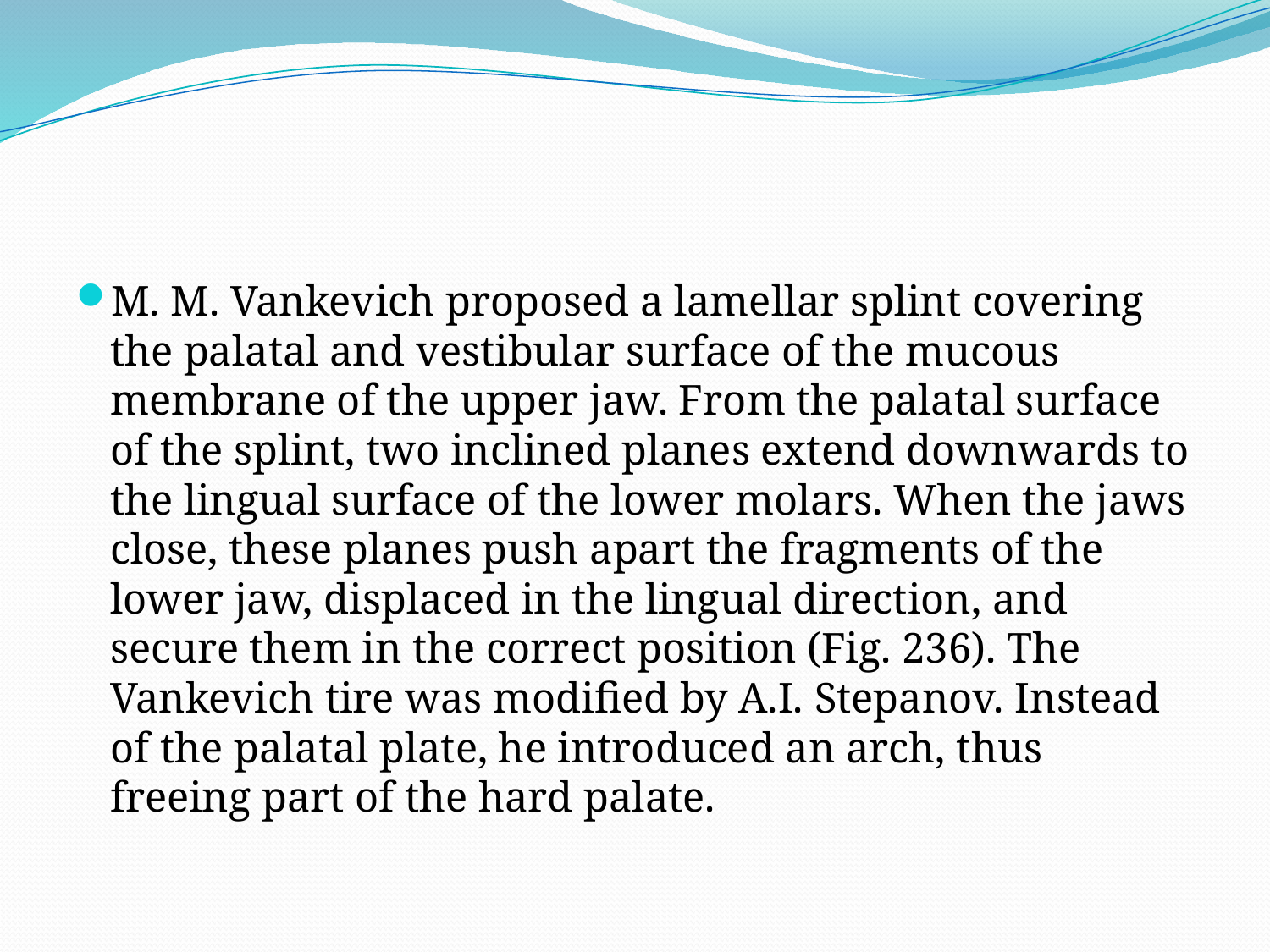

M. M. Vankevich proposed a lamellar splint covering the palatal and vestibular surface of the mucous membrane of the upper jaw. From the palatal surface of the splint, two inclined planes extend downwards to the lingual surface of the lower molars. When the jaws close, these planes push apart the fragments of the lower jaw, displaced in the lingual direction, and secure them in the correct position (Fig. 236). The Vankevich tire was modified by A.I. Stepanov. Instead of the palatal plate, he introduced an arch, thus freeing part of the hard palate.